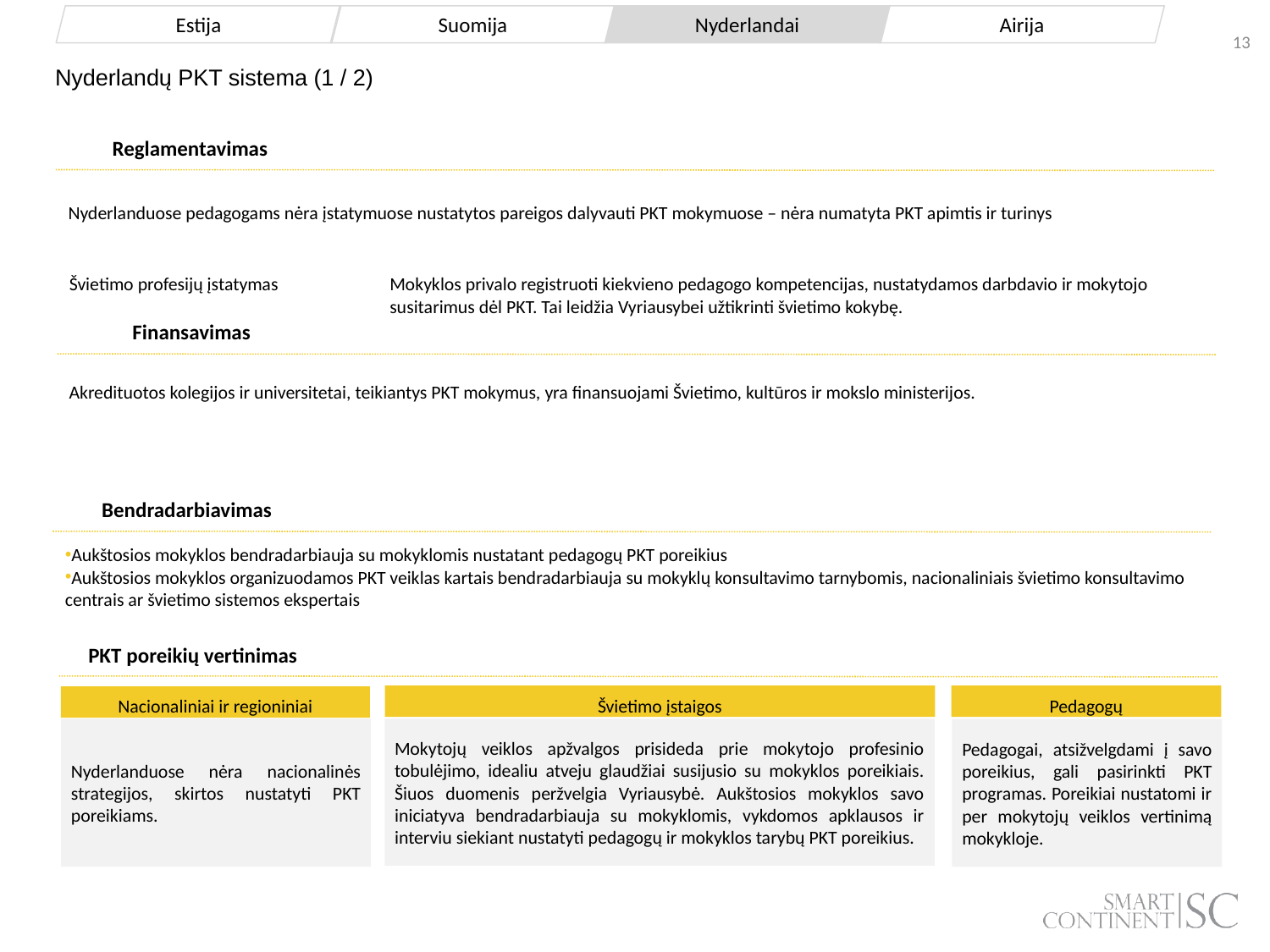

Estija
Suomija
Nyderlandai
Airija
Nyderlandų PKT sistema (1 / 2)
Reglamentavimas
Nyderlanduose pedagogams nėra įstatymuose nustatytos pareigos dalyvauti PKT mokymuose – nėra numatyta PKT apimtis ir turinys
Mokyklos privalo registruoti kiekvieno pedagogo kompetencijas, nustatydamos darbdavio ir mokytojo susitarimus dėl PKT. Tai leidžia Vyriausybei užtikrinti švietimo kokybę.
Švietimo profesijų įstatymas
Finansavimas
Akredituotos kolegijos ir universitetai, teikiantys PKT mokymus, yra finansuojami Švietimo, kultūros ir mokslo ministerijos.
Bendradarbiavimas
Aukštosios mokyklos bendradarbiauja su mokyklomis nustatant pedagogų PKT poreikius
Aukštosios mokyklos organizuodamos PKT veiklas kartais bendradarbiauja su mokyklų konsultavimo tarnybomis, nacionaliniais švietimo konsultavimo centrais ar švietimo sistemos ekspertais
PKT poreikių vertinimas
Pedagogų
Švietimo įstaigos
Nacionaliniai ir regioniniai
Nyderlanduose nėra nacionalinės strategijos, skirtos nustatyti PKT poreikiams.
Mokytojų veiklos apžvalgos prisideda prie mokytojo profesinio tobulėjimo, idealiu atveju glaudžiai susijusio su mokyklos poreikiais. Šiuos duomenis peržvelgia Vyriausybė. Aukštosios mokyklos savo iniciatyva bendradarbiauja su mokyklomis, vykdomos apklausos ir interviu siekiant nustatyti pedagogų ir mokyklos tarybų PKT poreikius.
Pedagogai, atsižvelgdami į savo poreikius, gali pasirinkti PKT programas. Poreikiai nustatomi ir per mokytojų veiklos vertinimą mokykloje.